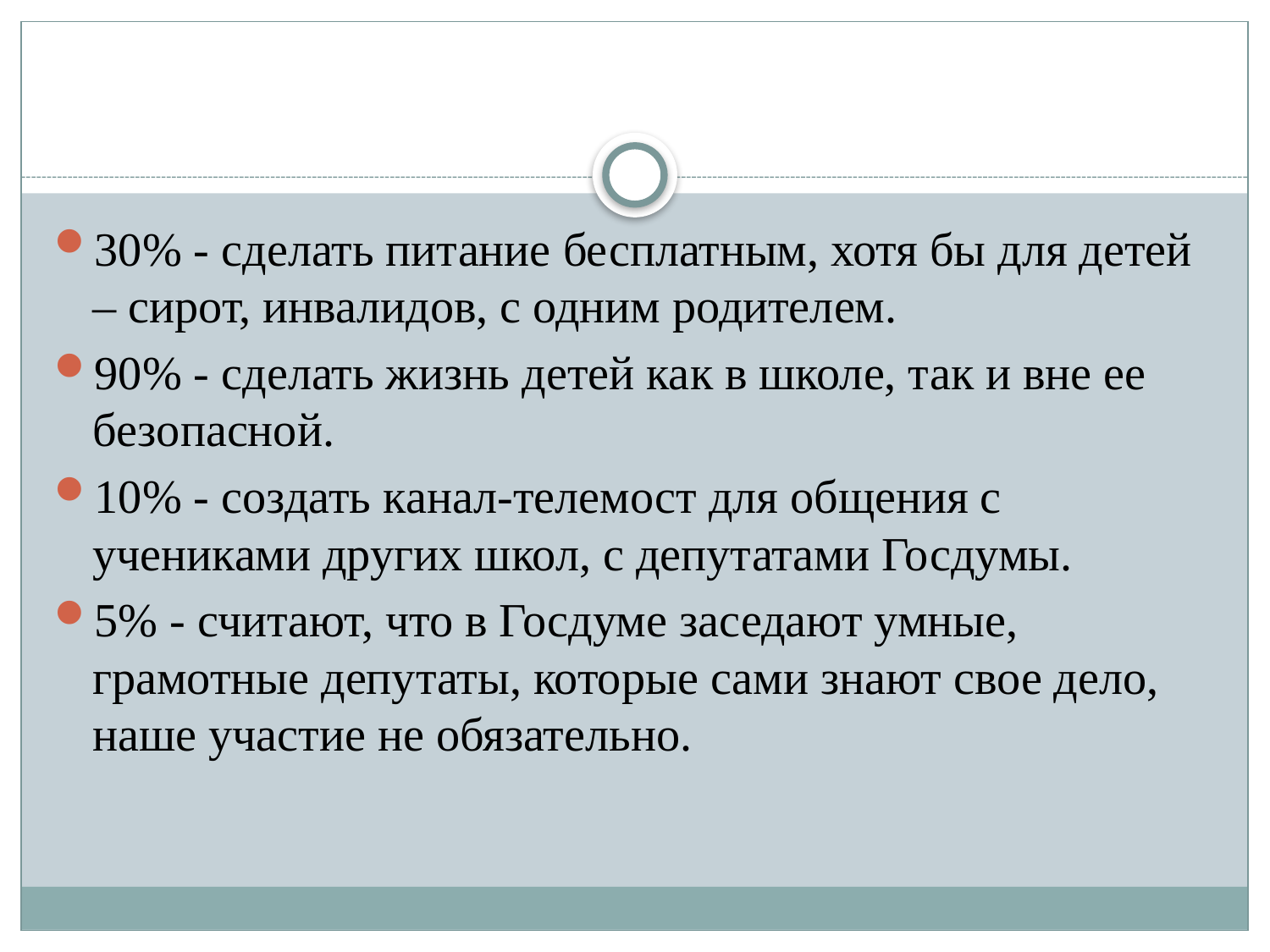

#
30% - сделать питание бесплатным, хотя бы для детей – сирот, инвалидов, с одним родителем.
90% - сделать жизнь детей как в школе, так и вне ее безопасной.
10% - создать канал-телемост для общения с учениками других школ, с депутатами Госдумы.
5% - считают, что в Госдуме заседают умные, грамотные депутаты, которые сами знают свое дело,  наше участие не обязательно.